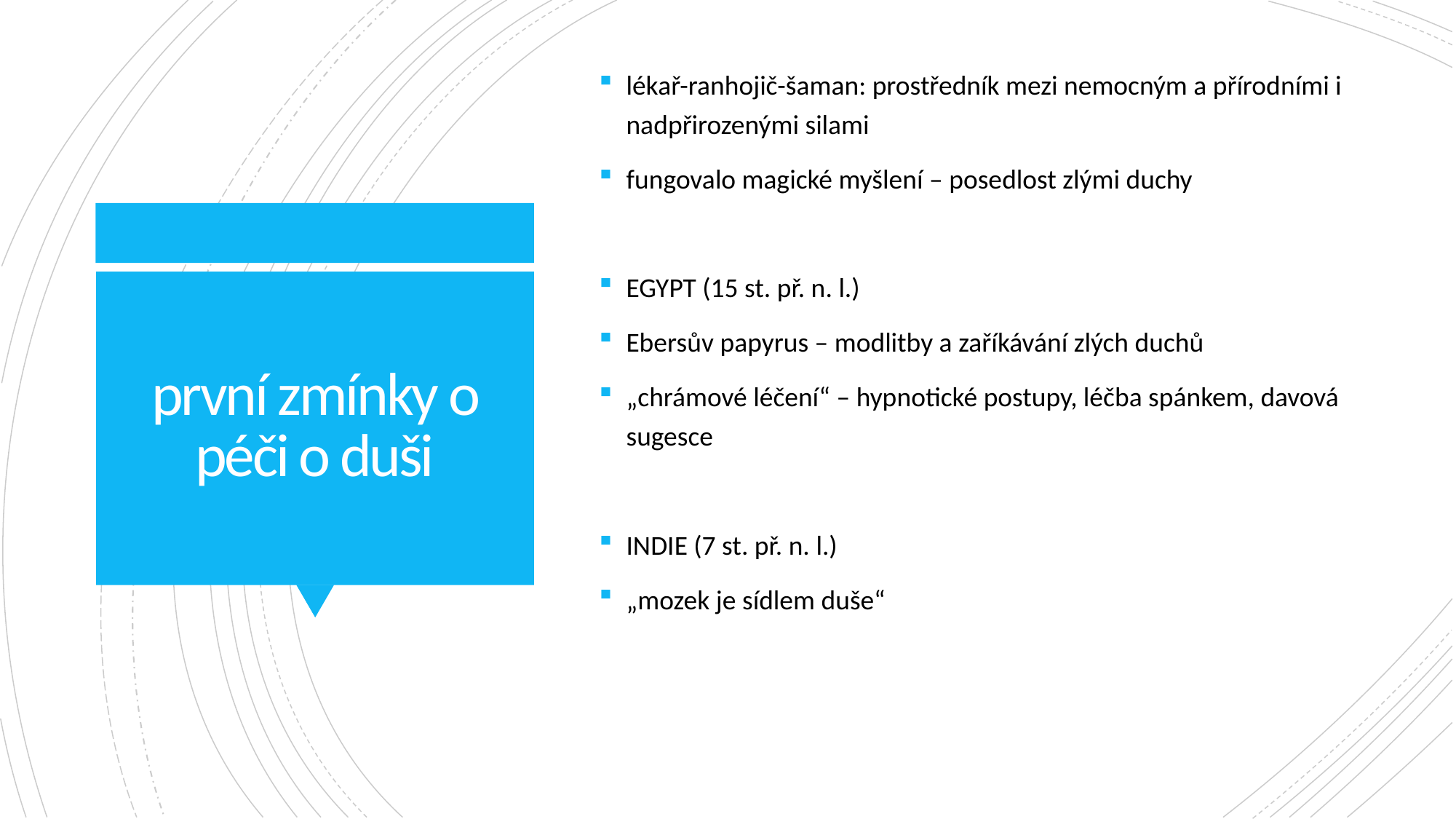

lékař-ranhojič-šaman: prostředník mezi nemocným a přírodními i nadpřirozenými silami
fungovalo magické myšlení – posedlost zlými duchy

EGYPT (15 st. př. n. l.)
Ebersův papyrus – modlitby a zaříkávání zlých duchů
„chrámové léčení“ – hypnotické postupy, léčba spánkem, davová sugesce

INDIE (7 st. př. n. l.)
„mozek je sídlem duše“

# první zmínky o péči o duši